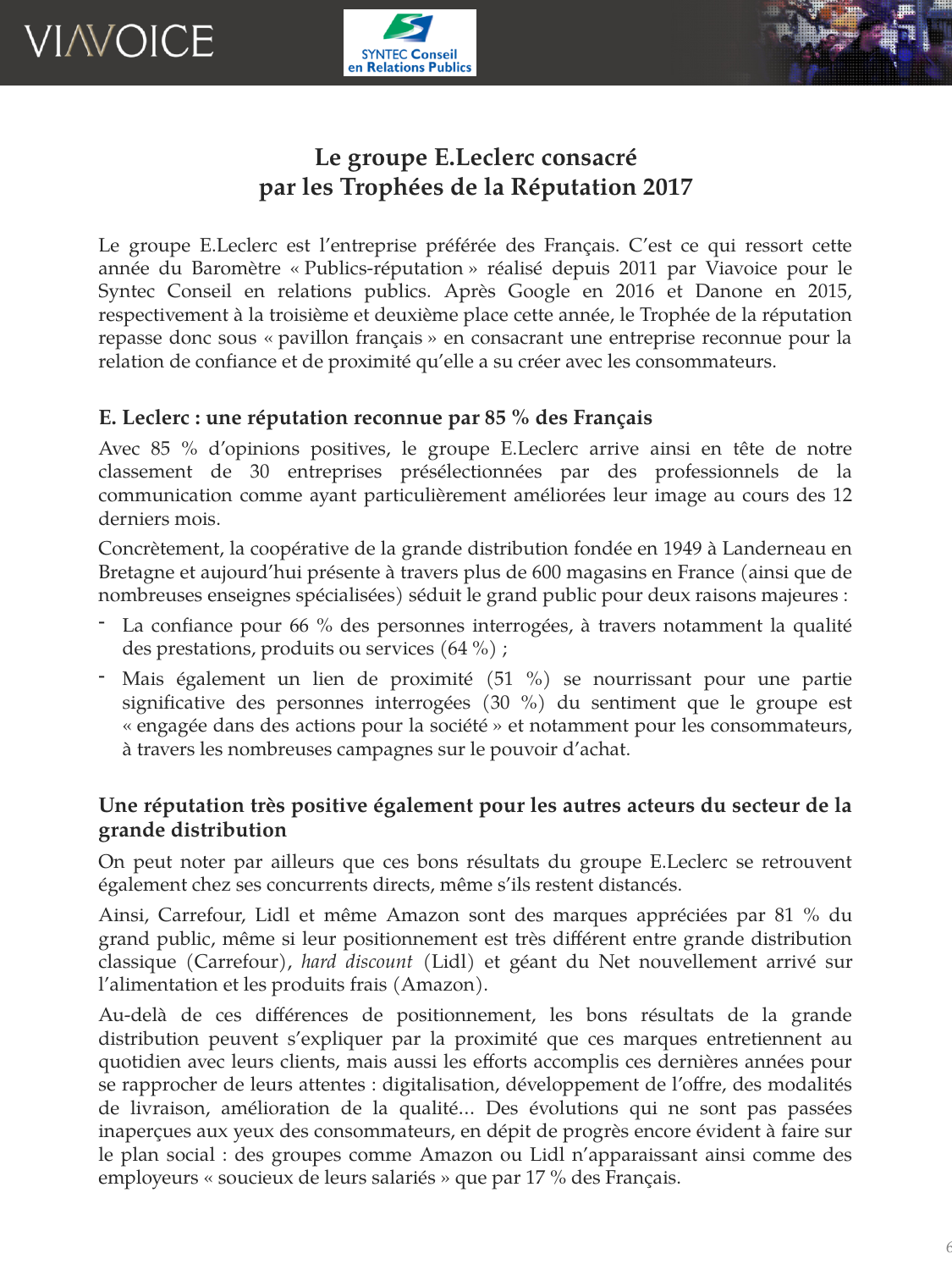

Le groupe E.Leclerc consacré
par les Trophées de la Réputation 2017

Le groupe E.Leclerc est l’entreprise préférée des Français. C’est ce qui ressort cette année du Baromètre « Publics-réputation » réalisé depuis 2011 par Viavoice pour le Syntec Conseil en relations publics. Après Google en 2016 et Danone en 2015, respectivement à la troisième et deuxième place cette année, le Trophée de la réputation repasse donc sous « pavillon français » en consacrant une entreprise reconnue pour la relation de confiance et de proximité qu’elle a su créer avec les consommateurs.

E. Leclerc : une réputation reconnue par 85 % des Français
Avec 85 % d’opinions positives, le groupe E.Leclerc arrive ainsi en tête de notre classement de 30 entreprises présélectionnées par des professionnels de la communication comme ayant particulièrement améliorées leur image au cours des 12 derniers mois.
Concrètement, la coopérative de la grande distribution fondée en 1949 à Landerneau en Bretagne et aujourd’hui présente à travers plus de 600 magasins en France (ainsi que de nombreuses enseignes spécialisées) séduit le grand public pour deux raisons majeures :
La confiance pour 66 % des personnes interrogées, à travers notamment la qualité des prestations, produits ou services (64 %) ;
Mais également un lien de proximité (51 %) se nourrissant pour une partie significative des personnes interrogées (30 %) du sentiment que le groupe est « engagée dans des actions pour la société » et notamment pour les consommateurs, à travers les nombreuses campagnes sur le pouvoir d’achat.

Une réputation très positive également pour les autres acteurs du secteur de la grande distribution
On peut noter par ailleurs que ces bons résultats du groupe E.Leclerc se retrouvent également chez ses concurrents directs, même s’ils restent distancés.
Ainsi, Carrefour, Lidl et même Amazon sont des marques appréciées par 81 % du grand public, même si leur positionnement est très différent entre grande distribution classique (Carrefour), hard discount (Lidl) et géant du Net nouvellement arrivé sur l’alimentation et les produits frais (Amazon).
Au-delà de ces différences de positionnement, les bons résultats de la grande distribution peuvent s’expliquer par la proximité que ces marques entretiennent au quotidien avec leurs clients, mais aussi les efforts accomplis ces dernières années pour se rapprocher de leurs attentes : digitalisation, développement de l’offre, des modalités de livraison, amélioration de la qualité… Des évolutions qui ne sont pas passées inaperçues aux yeux des consommateurs, en dépit de progrès encore évident à faire sur le plan social : des groupes comme Amazon ou Lidl n’apparaissant ainsi comme des employeurs « soucieux de leurs salariés » que par 17 % des Français.